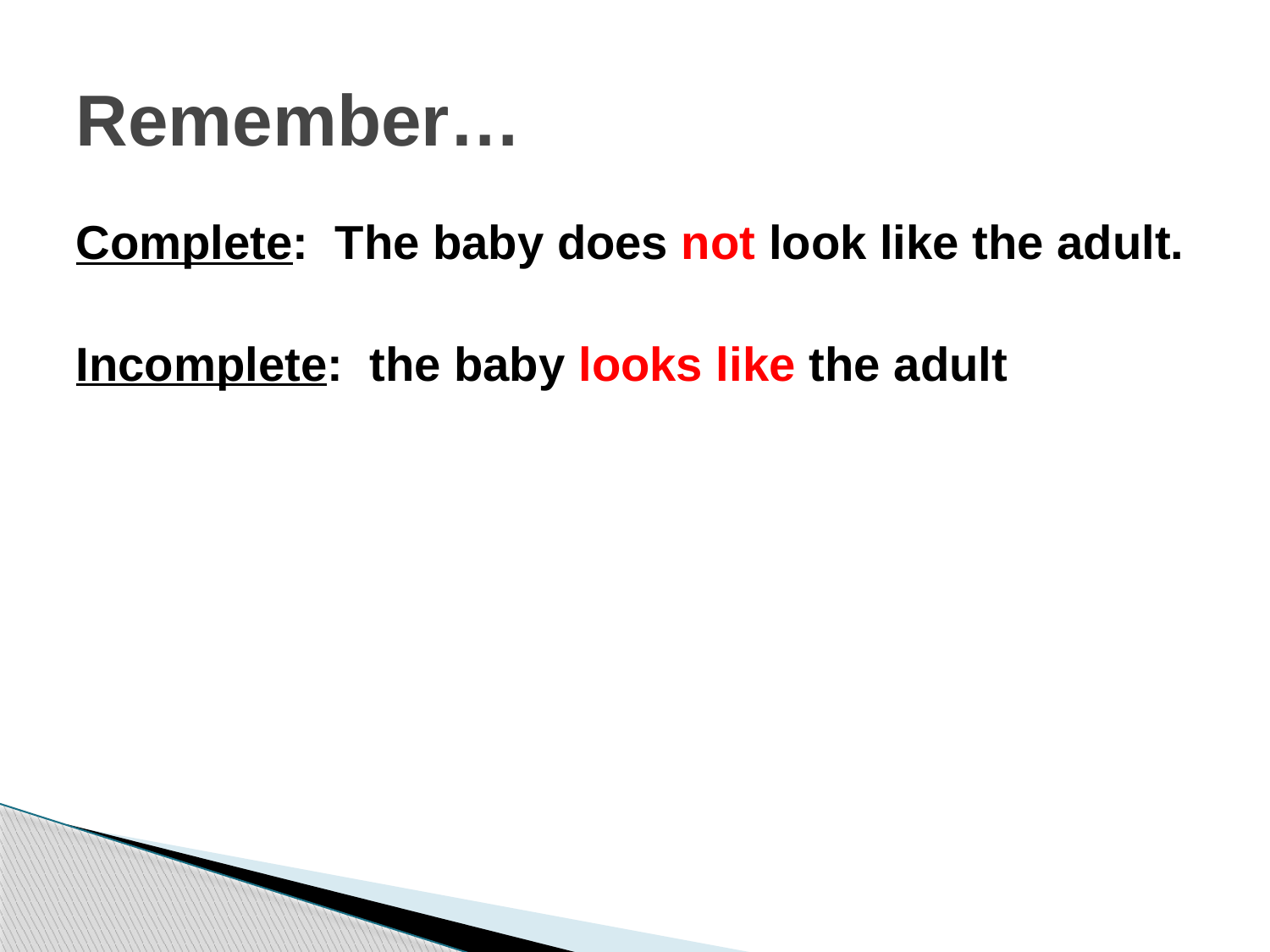

# Remember…
Complete:  The baby does not look like the adult.
Incomplete:  the baby looks like the adult